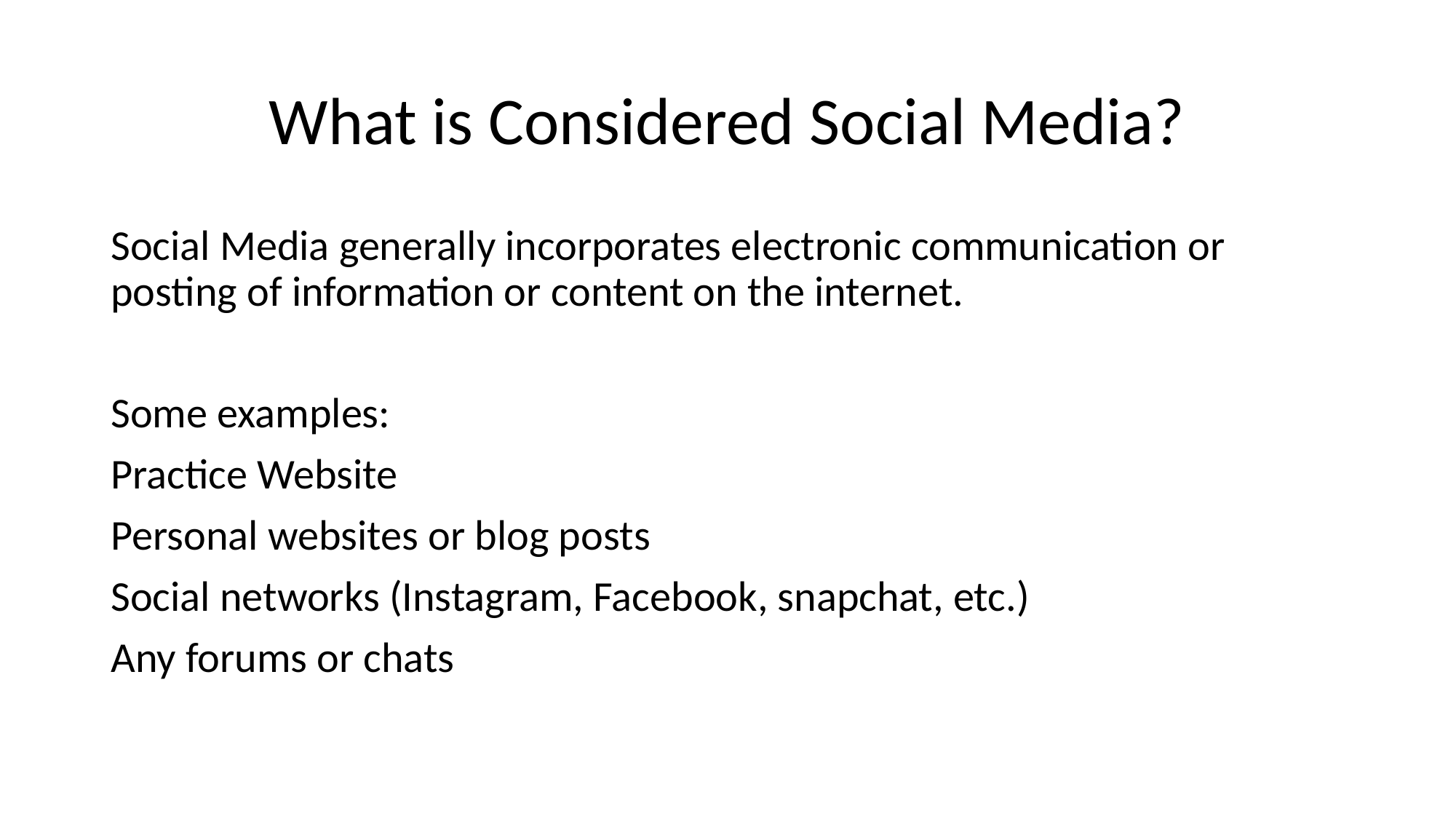

# What is Considered Social Media?
Social Media generally incorporates electronic communication or posting of information or content on the internet.

Some examples:
Practice Website
Personal websites or blog posts
Social networks (Instagram, Facebook, snapchat, etc.)
Any forums or chats